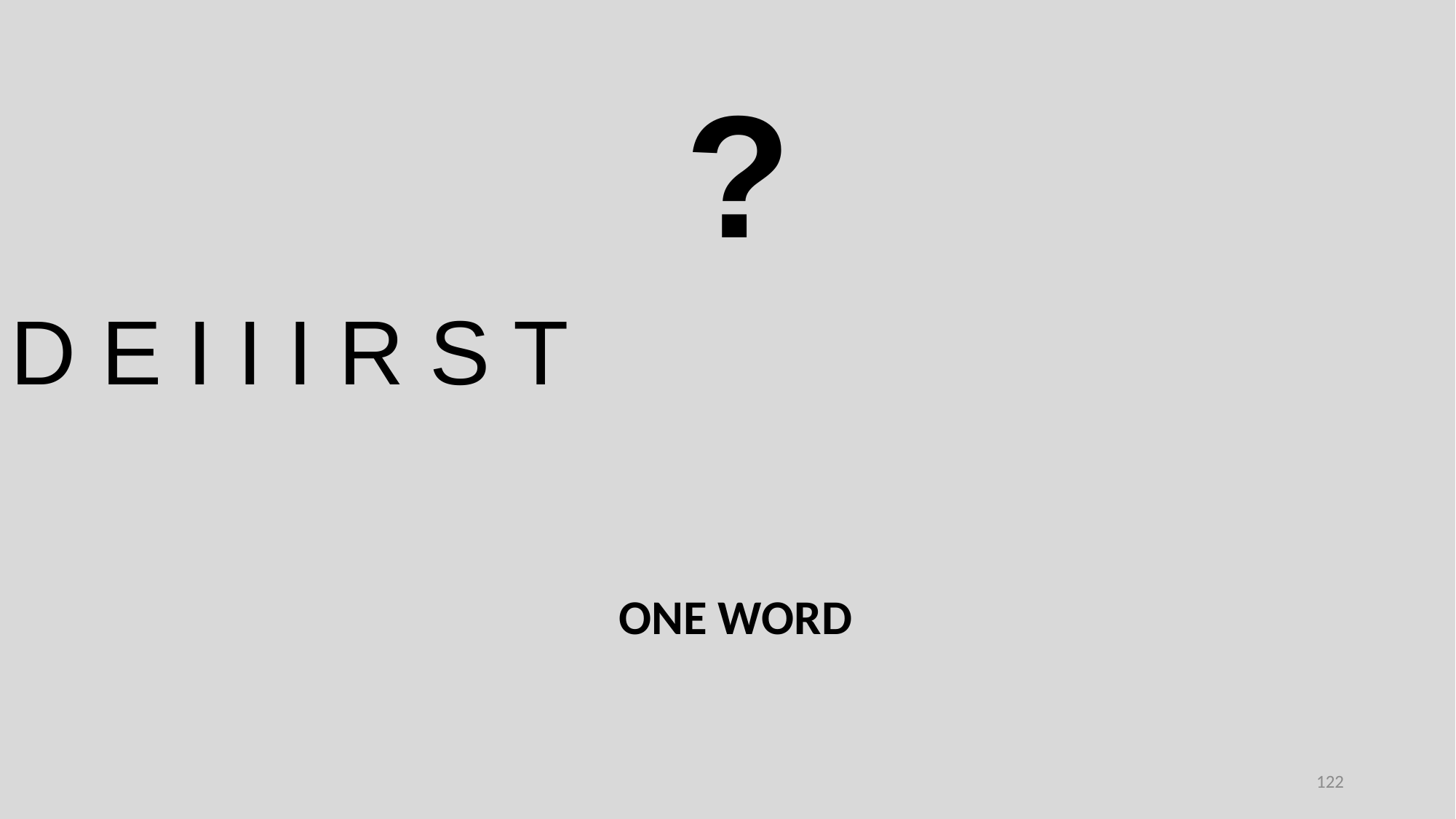

?
D E I I I R S T
ONE WORD
122